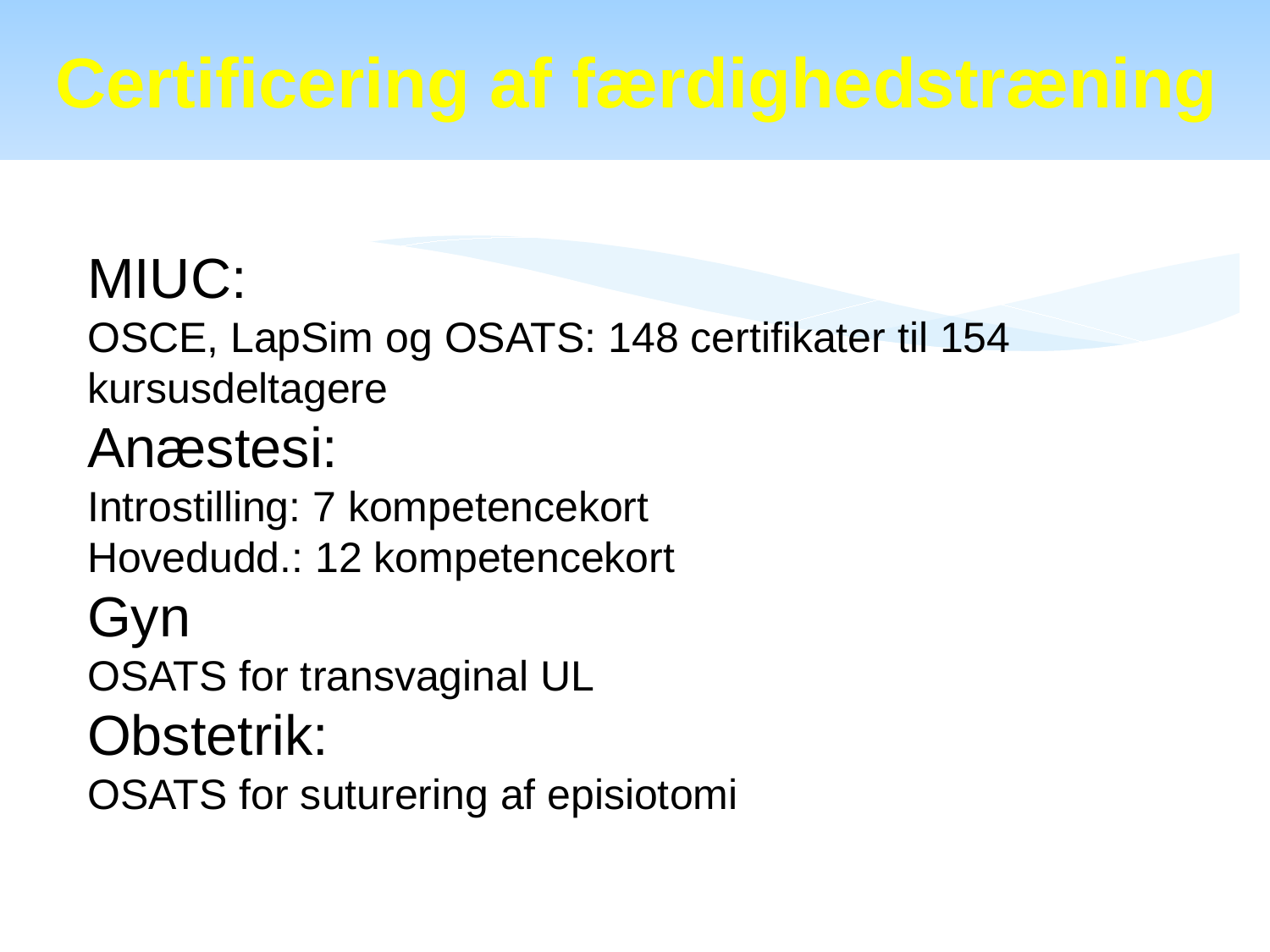

Certificering af færdighedstræning
MIUC:
OSCE, LapSim og OSATS: 148 certifikater til 154 kursusdeltagere
Anæstesi:
Introstilling: 7 kompetencekort
Hovedudd.: 12 kompetencekort
Gyn
OSATS for transvaginal UL
Obstetrik:
OSATS for suturering af episiotomi